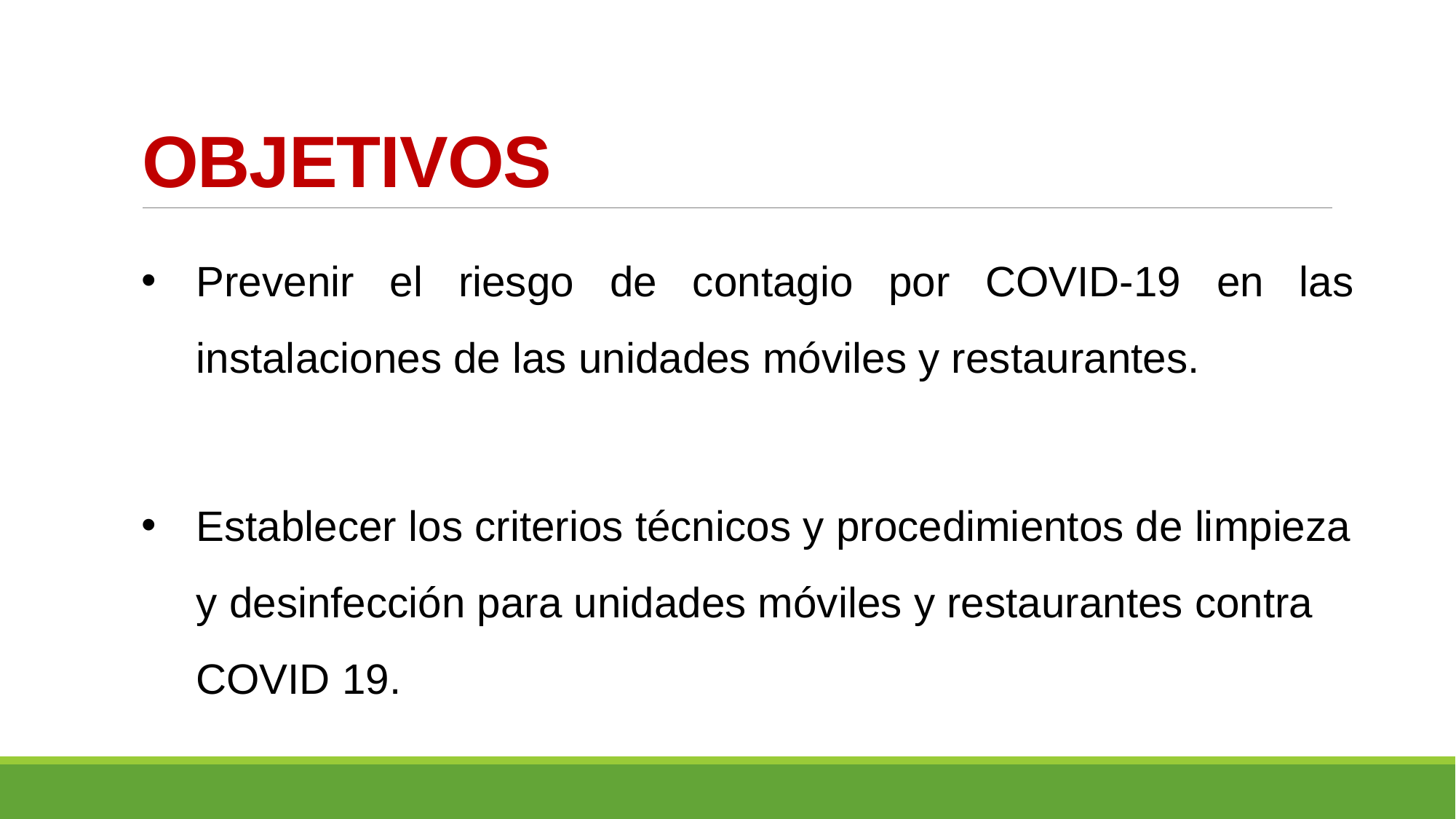

# OBJETIVOS
Prevenir el riesgo de contagio por COVID-19 en las instalaciones de las unidades móviles y restaurantes.

Establecer los criterios técnicos y procedimientos de limpieza y desinfección para unidades móviles y restaurantes contra COVID 19.